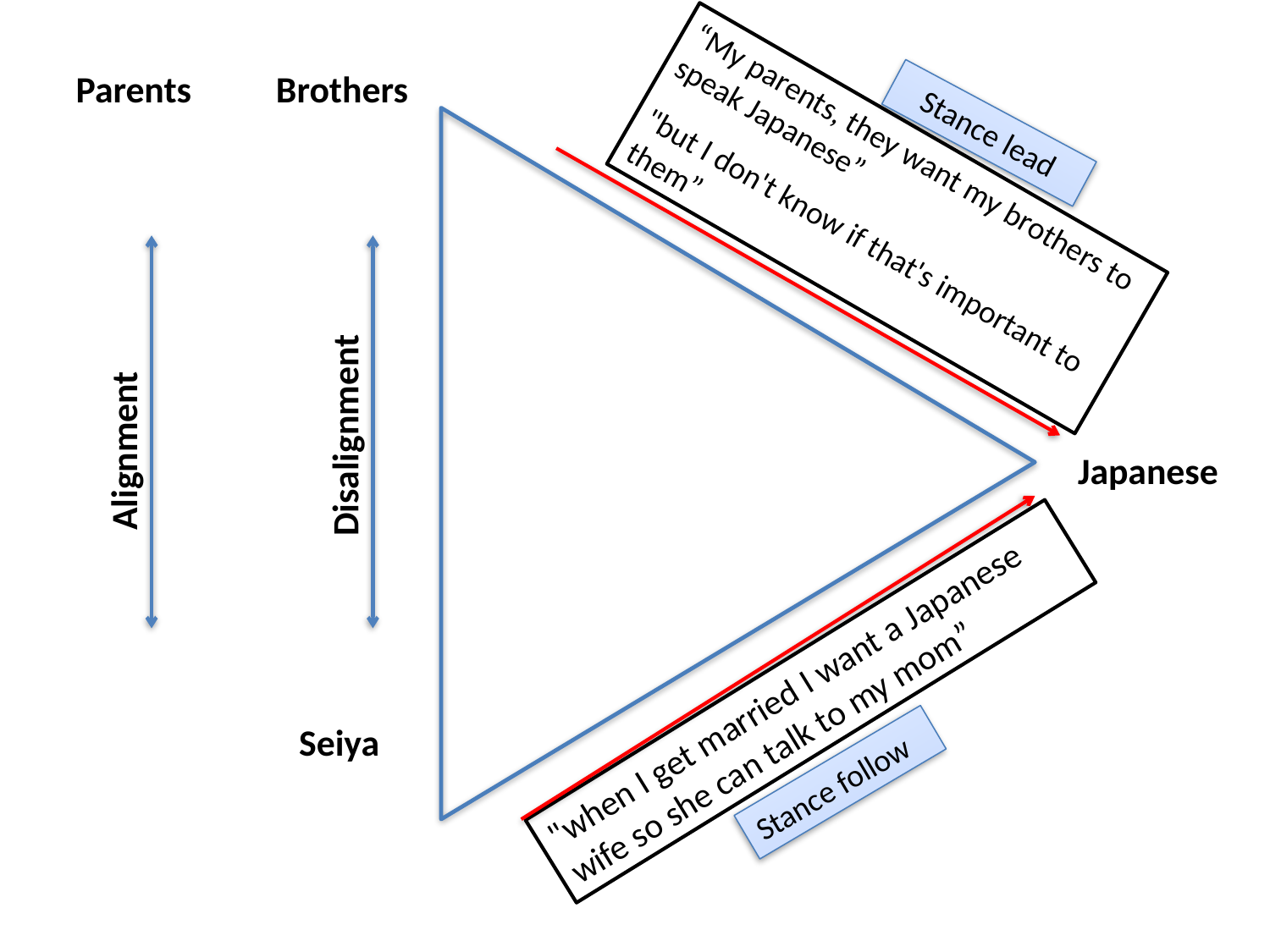

Parents          Brothers
Stance lead
“My parents, they want my brothers to speak Japanese”

"but I don't know if that's important to them”

Disalignment
Alignment
Japanese
"when I get married I want a Japanese wife so she can talk to my mom”
Seiya
Stance follow